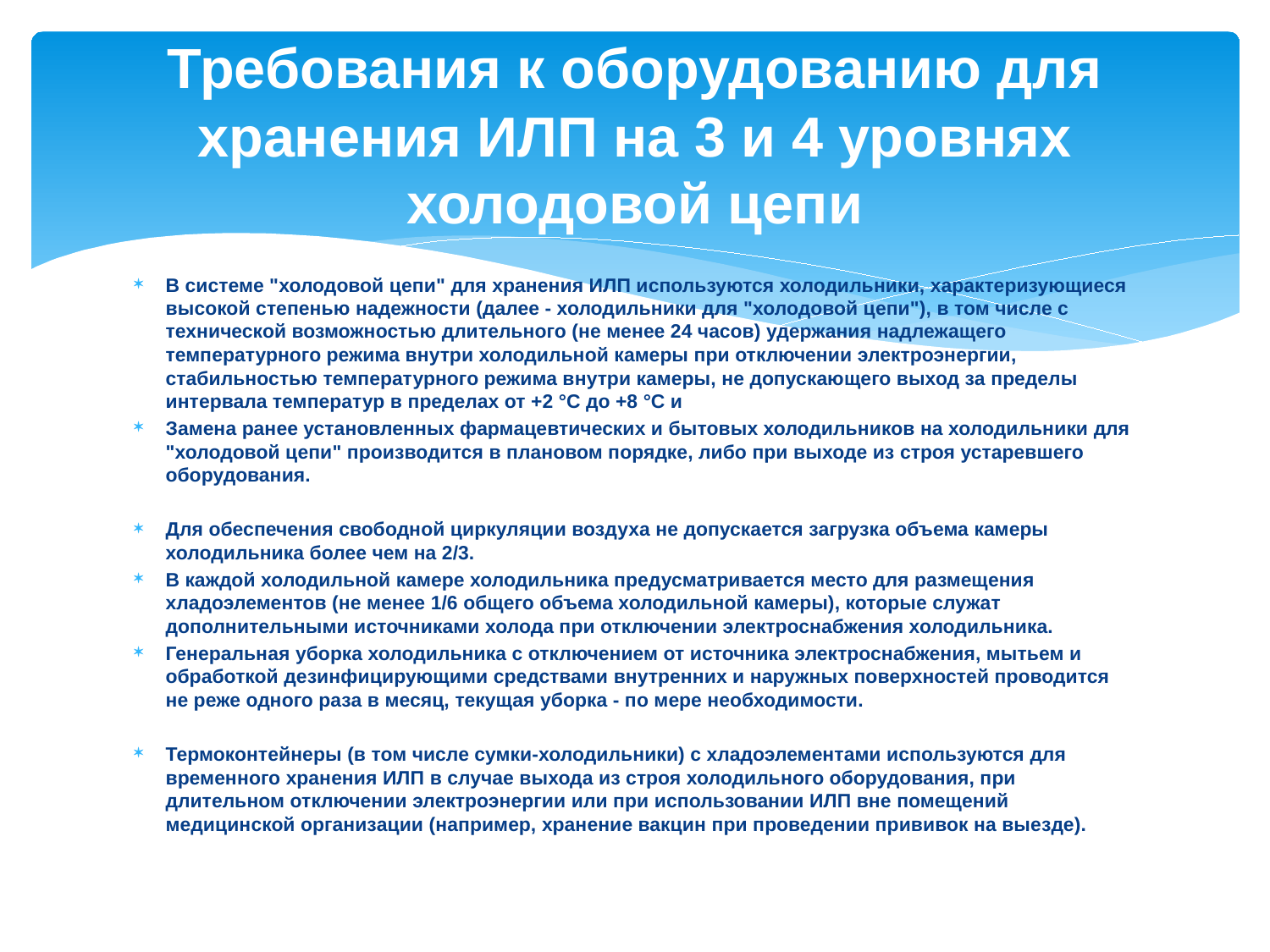

# Требования к оборудованию для хранения ИЛП на 3 и 4 уровнях холодовой цепи
В системе "холодовой цепи" для хранения ИЛП используются холодильники, характеризующиеся высокой степенью надежности (далее - холодильники для "холодовой цепи"), в том числе с технической возможностью длительного (не менее 24 часов) удержания надлежащего температурного режима внутри холодильной камеры при отключении электроэнергии, стабильностью температурного режима внутри камеры, не допускающего выход за пределы интервала температур в пределах от +2 °C до +8 °C и
Замена ранее установленных фармацевтических и бытовых холодильников на холодильники для "холодовой цепи" производится в плановом порядке, либо при выходе из строя устаревшего оборудования.

Для обеспечения свободной циркуляции воздуха не допускается загрузка объема камеры холодильника более чем на 2/3.
В каждой холодильной камере холодильника предусматривается место для размещения хладоэлементов (не менее 1/6 общего объема холодильной камеры), которые служат дополнительными источниками холода при отключении электроснабжения холодильника.
Генеральная уборка холодильника с отключением от источника электроснабжения, мытьем и обработкой дезинфицирующими средствами внутренних и наружных поверхностей проводится не реже одного раза в месяц, текущая уборка - по мере необходимости.

Термоконтейнеры (в том числе сумки-холодильники) с хладоэлементами используются для временного хранения ИЛП в случае выхода из строя холодильного оборудования, при длительном отключении электроэнергии или при использовании ИЛП вне помещений медицинской организации (например, хранение вакцин при проведении прививок на выезде).